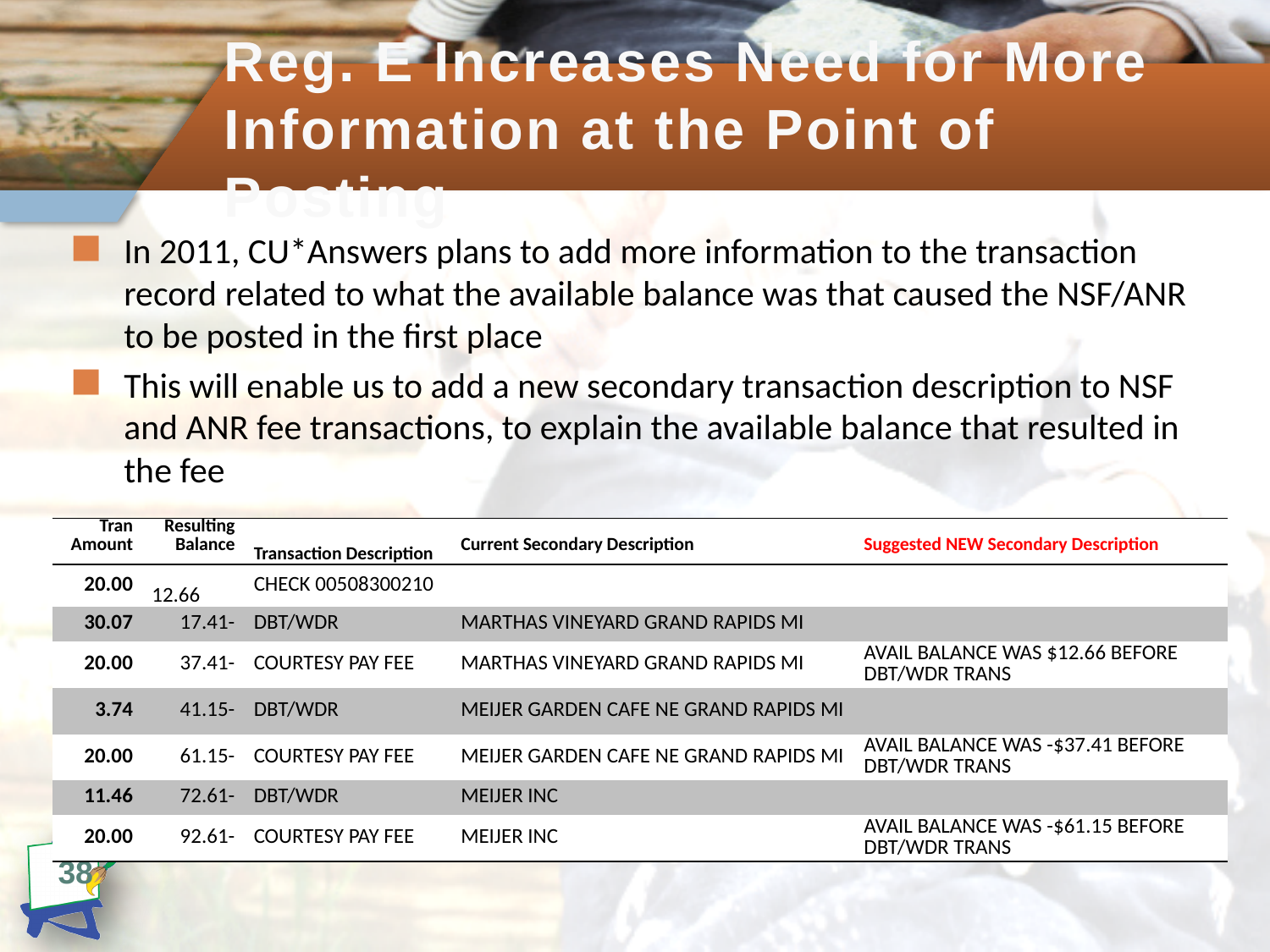

# Reg. E Increases Need for More Information at the Point of Posting
In 2011, CU*Answers plans to add more information to the transaction record related to what the available balance was that caused the NSF/ANR to be posted in the first place
This will enable us to add a new secondary transaction description to NSF and ANR fee transactions, to explain the available balance that resulted in the fee
| Tran Amount | Resulting Balance | Transaction Description | Current Secondary Description | Suggested NEW Secondary Description |
| --- | --- | --- | --- | --- |
| 20.00 | 12.66 | CHECK 00508300210 |  |  |
| 30.07 | 17.41- | DBT/WDR | MARTHAS VINEYARD GRAND RAPIDS MI |  |
| 20.00 | 37.41- | COURTESY PAY FEE | MARTHAS VINEYARD GRAND RAPIDS MI | AVAIL BALANCE WAS $12.66 BEFORE DBT/WDR TRANS |
| 3.74 | 41.15- | DBT/WDR | MEIJER GARDEN CAFE NE GRAND RAPIDS MI |  |
| 20.00 | 61.15- | COURTESY PAY FEE | MEIJER GARDEN CAFE NE GRAND RAPIDS MI | AVAIL BALANCE WAS -$37.41 BEFORE DBT/WDR TRANS |
| 11.46 | 72.61- | DBT/WDR | MEIJER INC |  |
| 20.00 | 92.61- | COURTESY PAY FEE | MEIJER INC | AVAIL BALANCE WAS -$61.15 BEFORE DBT/WDR TRANS |
38